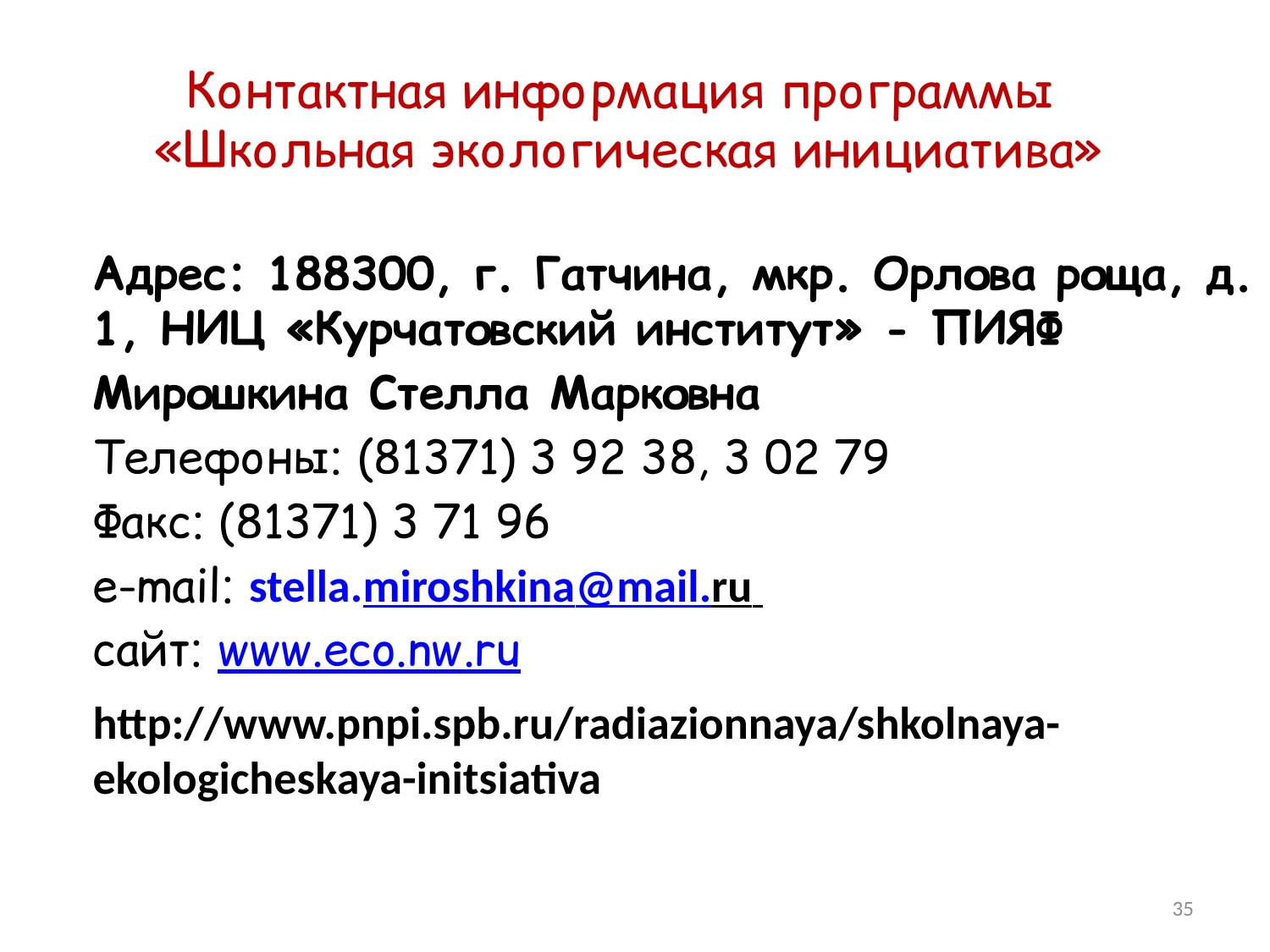

# Контактная информация программы «Школьная экологическая инициатива»
Адрес: 188300, г. Гатчина, мкр. Орлова роща, д. 1, НИЦ «Курчатовский институт» - ПИЯФ
Мирошкина Стелла Марковна
Телефоны: (81371) 3 92 38, 3 02 79
Факс: (81371) 3 71 96
e-mail: stella.miroshkina@mail.ru
сайт: www.eco.nw.ru
http://www.pnpi.spb.ru/radiazionnaya/shkolnaya-ekologicheskaya-initsiativa

35